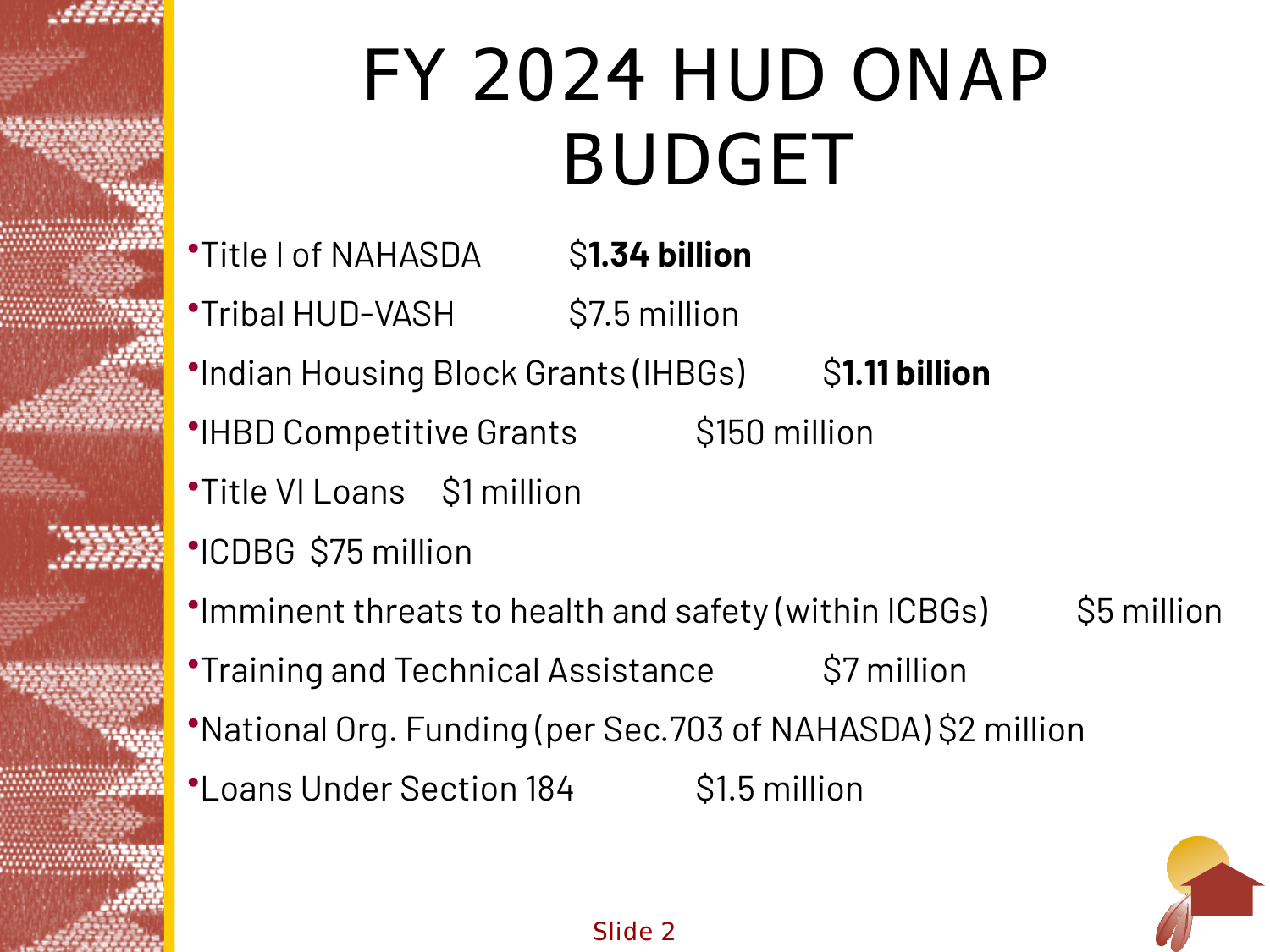

# FY 2024 HUD ONAP BUDGET
Title I of NAHASDA	$1.34 billion
Tribal HUD-VASH	$7.5 million
Indian Housing Block Grants (IHBGs)	$1.11 billion
IHBD Competitive Grants	$150 million
Title VI Loans	$1 million
ICDBG  $75 million
Imminent threats to health and safety (within ICBGs)	$5 million
Training and Technical Assistance 	$7 million
National Org. Funding (per Sec.703 of NAHASDA) $2 million
Loans Under Section 184	$1.5 million